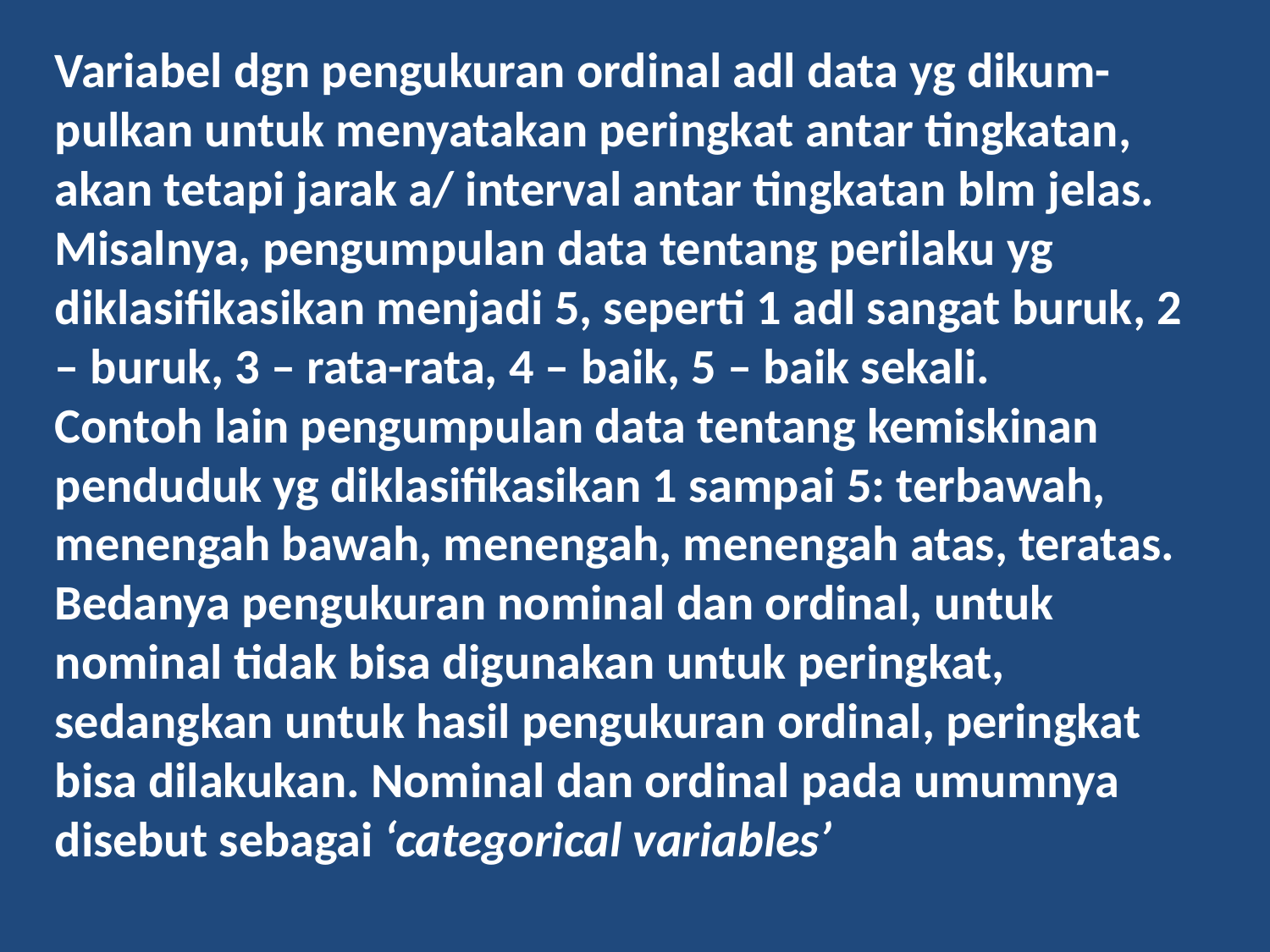

Variabel dgn pengukuran ordinal adl data yg dikum-pulkan untuk menyatakan peringkat antar tingkatan, akan tetapi jarak a/ interval antar tingkatan blm jelas.
Misalnya, pengumpulan data tentang perilaku yg diklasifikasikan menjadi 5, seperti 1 adl sangat buruk, 2 – buruk, 3 – rata-rata, 4 – baik, 5 – baik sekali.
Contoh lain pengumpulan data tentang kemiskinan penduduk yg diklasifikasikan 1 sampai 5: terbawah, menengah bawah, menengah, menengah atas, teratas.
Bedanya pengukuran nominal dan ordinal, untuk nominal tidak bisa digunakan untuk peringkat, sedangkan untuk hasil pengukuran ordinal, peringkat bisa dilakukan. Nominal dan ordinal pada umumnya disebut sebagai ‘categorical variables’